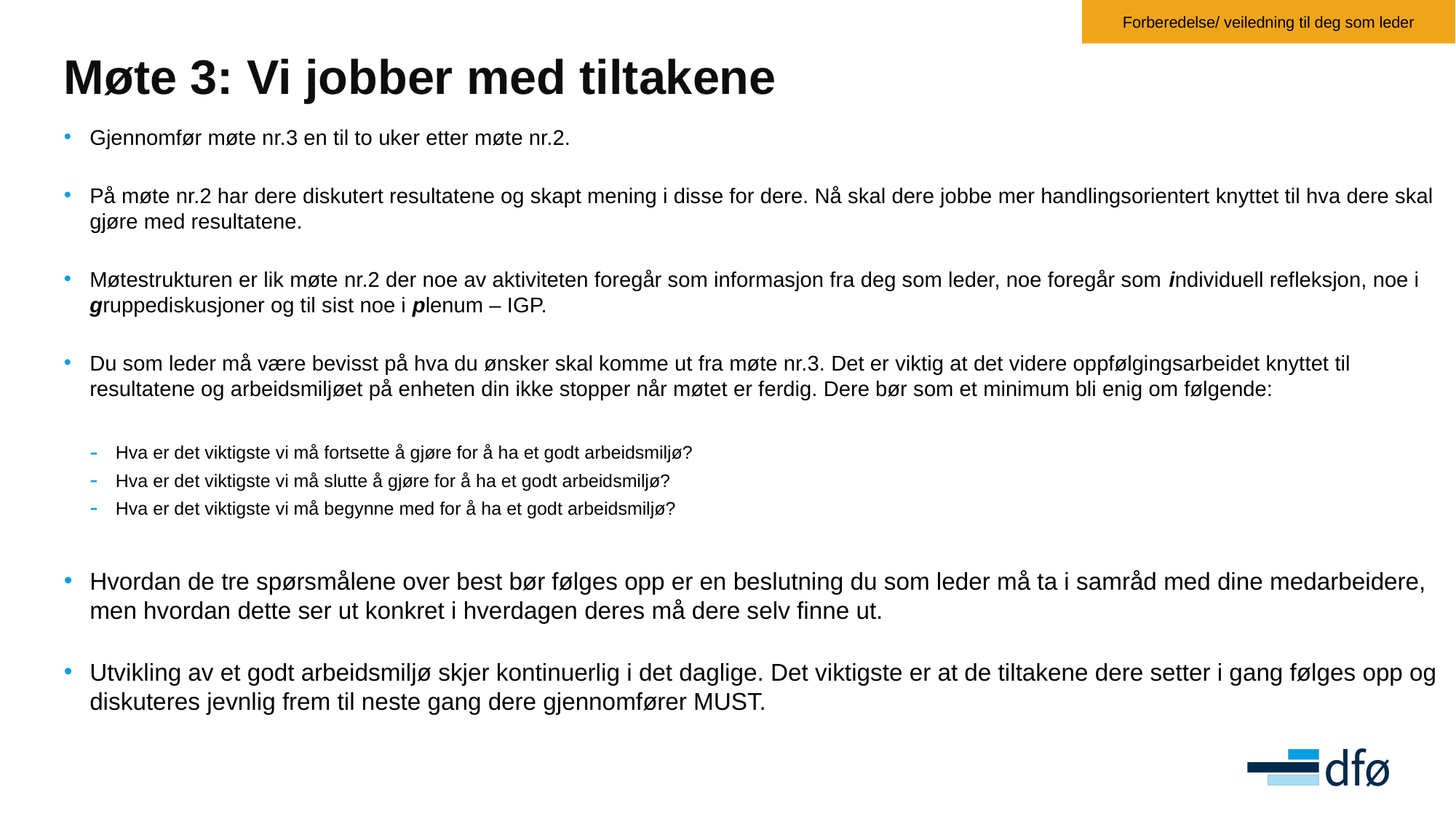

Forberedelse/ veiledning til deg som leder
# Møte 3: Vi jobber med tiltakene
Gjennomfør møte nr.3 en til to uker etter møte nr.2.

På møte nr.2 har dere diskutert resultatene og skapt mening i disse for dere. Nå skal dere jobbe mer handlingsorientert knyttet til hva dere skal gjøre med resultatene.

Møtestrukturen er lik møte nr.2 der noe av aktiviteten foregår som informasjon fra deg som leder, noe foregår som individuell refleksjon, noe i gruppediskusjoner og til sist noe i plenum – IGP.

Du som leder må være bevisst på hva du ønsker skal komme ut fra møte nr.3. Det er viktig at det videre oppfølgingsarbeidet knyttet til resultatene og arbeidsmiljøet på enheten din ikke stopper når møtet er ferdig. Dere bør som et minimum bli enig om følgende:

Hva er det viktigste vi må fortsette å gjøre for å ha et godt arbeidsmiljø?
Hva er det viktigste vi må slutte å gjøre for å ha et godt arbeidsmiljø?
Hva er det viktigste vi må begynne med for å ha et godt arbeidsmiljø?

Hvordan de tre spørsmålene over best bør følges opp er en beslutning du som leder må ta i samråd med dine medarbeidere, men hvordan dette ser ut konkret i hverdagen deres må dere selv finne ut.

Utvikling av et godt arbeidsmiljø skjer kontinuerlig i det daglige. Det viktigste er at de tiltakene dere setter i gang følges opp og diskuteres jevnlig frem til neste gang dere gjennomfører MUST.